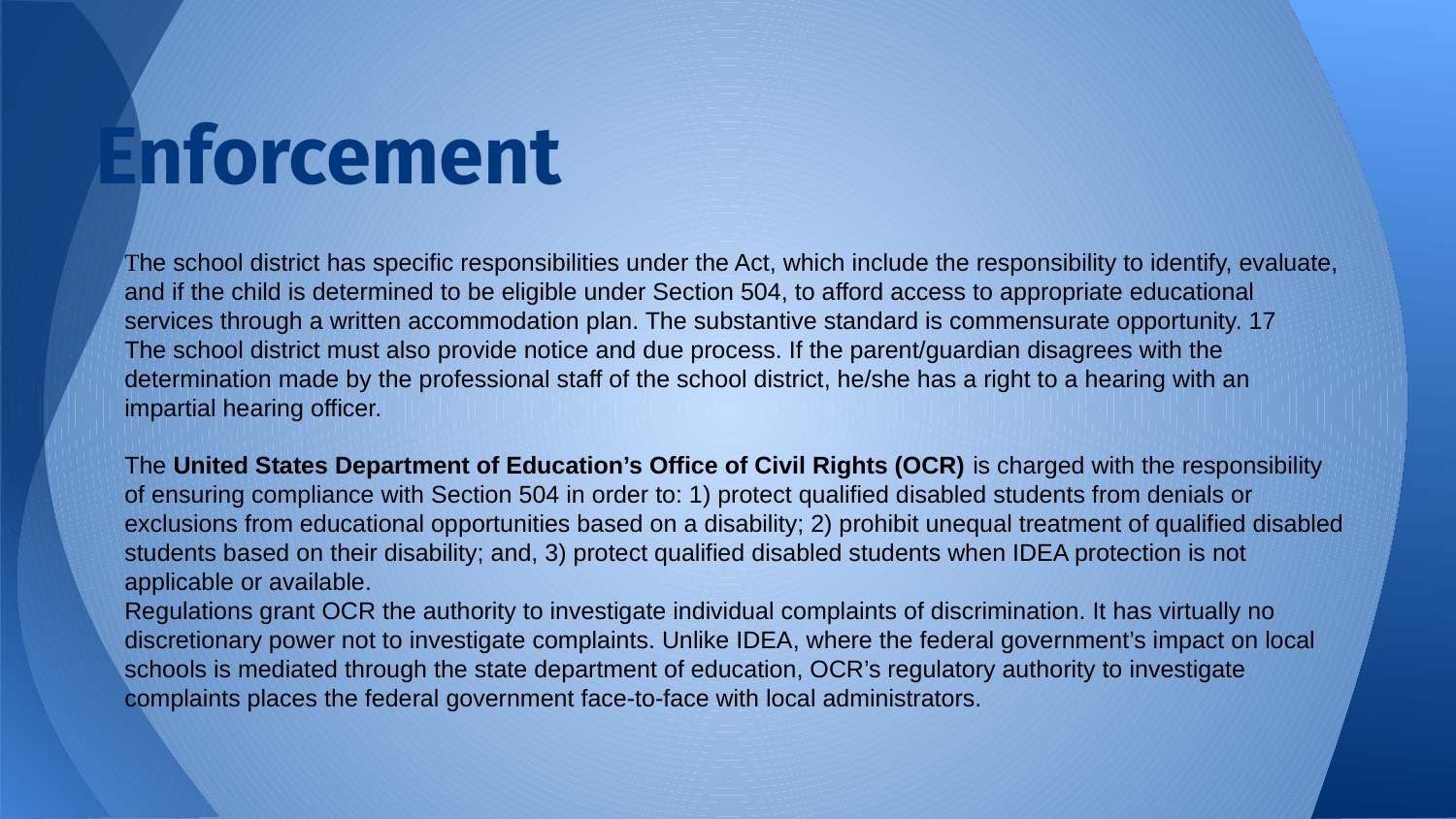

# Enforcement

The school district has specific responsibilities under the Act, which include the responsibility to identify, evaluate, and if the child is determined to be eligible under Section 504, to afford access to appropriate educational services through a written accommodation plan. The substantive standard is commensurate opportunity. 17
The school district must also provide notice and due process. If the parent/guardian disagrees with the determination made by the professional staff of the school district, he/she has a right to a hearing with an impartial hearing officer.

The United States Department of Education’s Office of Civil Rights (OCR) is charged with the responsibility of ensuring compliance with Section 504 in order to: 1) protect qualified disabled students from denials or exclusions from educational opportunities based on a disability; 2) prohibit unequal treatment of qualified disabled students based on their disability; and, 3) protect qualified disabled students when IDEA protection is not applicable or available.
Regulations grant OCR the authority to investigate individual complaints of discrimination. It has virtually no discretionary power not to investigate complaints. Unlike IDEA, where the federal government’s impact on local schools is mediated through the state department of education, OCR’s regulatory authority to investigate complaints places the federal government face-to-face with local administrators.